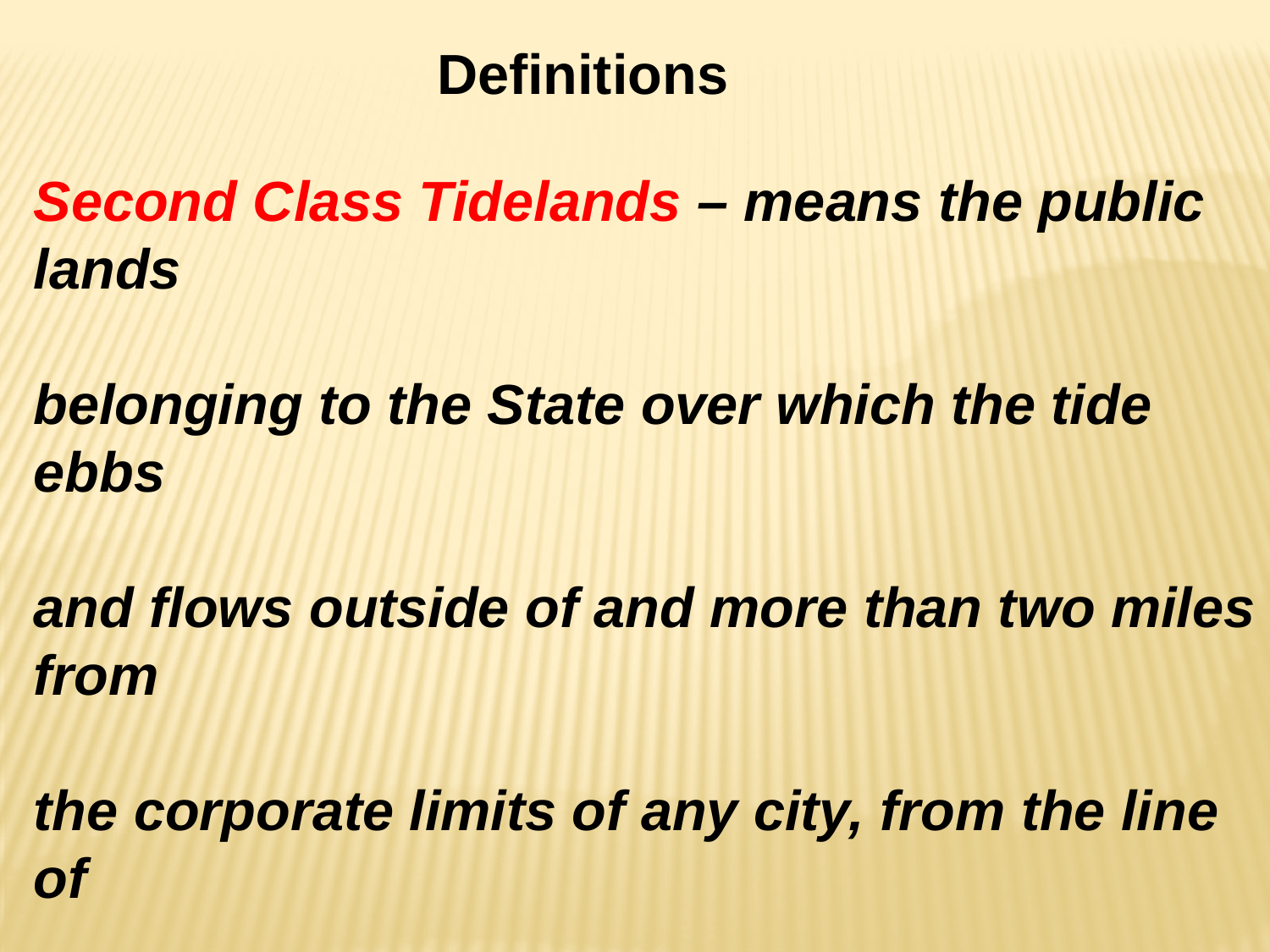

Definitions
Second Class Tidelands – means the public lands

belonging to the State over which the tide ebbs

and flows outside of and more than two miles from

the corporate limits of any city, from the line of

ordinary high tide to the line of extreme low tide.